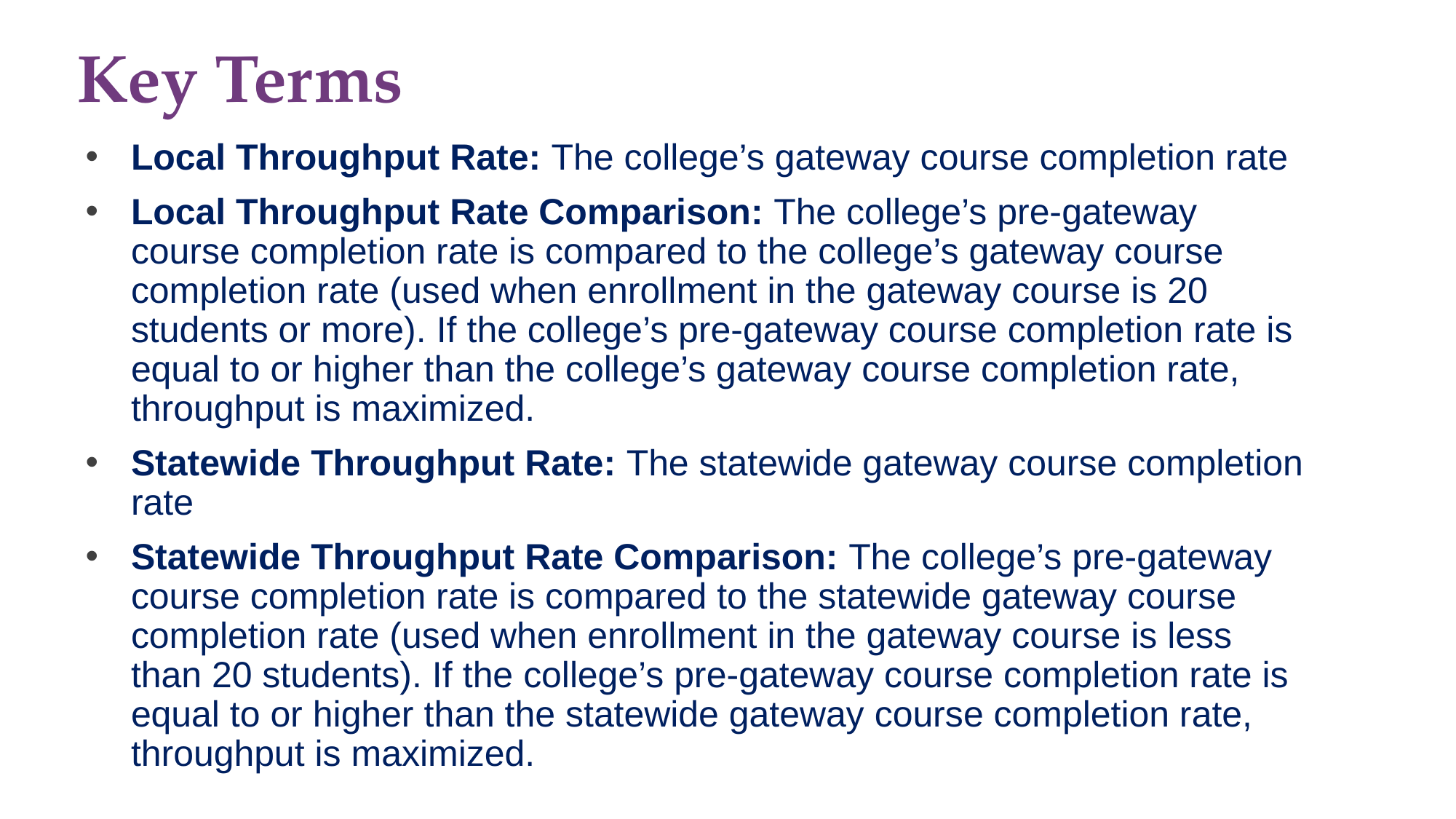

# Key Terms
Local Throughput Rate: The college’s gateway course completion rate
Local Throughput Rate Comparison: The college’s pre-gateway course completion rate is compared to the college’s gateway course completion rate (used when enrollment in the gateway course is 20 students or more). If the college’s pre-gateway course completion rate is equal to or higher than the college’s gateway course completion rate, throughput is maximized.
Statewide Throughput Rate: The statewide gateway course completion rate
Statewide Throughput Rate Comparison: The college’s pre-gateway course completion rate is compared to the statewide gateway course completion rate (used when enrollment in the gateway course is less than 20 students). If the college’s pre-gateway course completion rate is equal to or higher than the statewide gateway course completion rate, throughput is maximized.